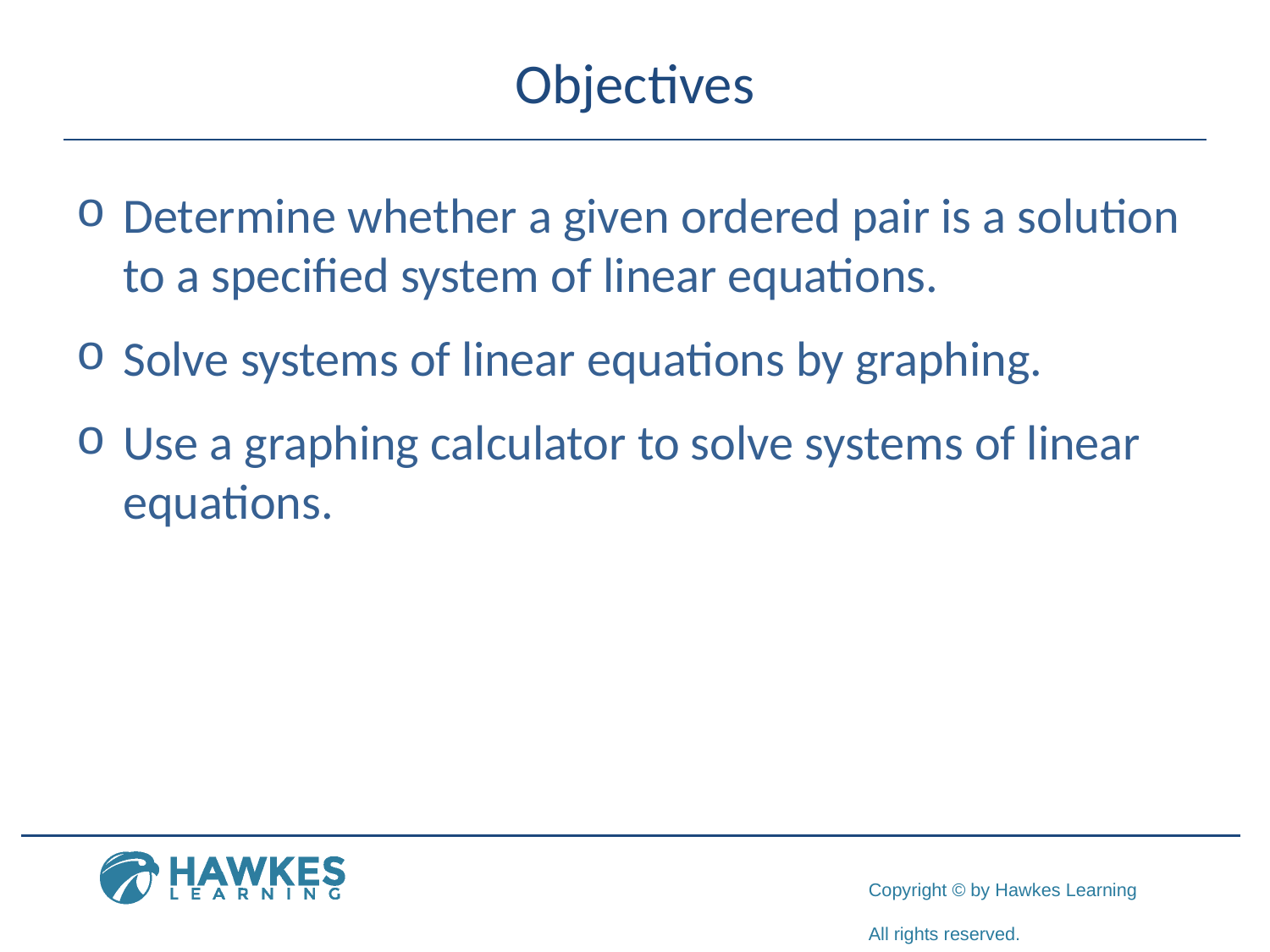

# Objectives
Determine whether a given ordered pair is a solution to a specified system of linear equations.
Solve systems of linear equations by graphing.
Use a graphing calculator to solve systems of linear equations.